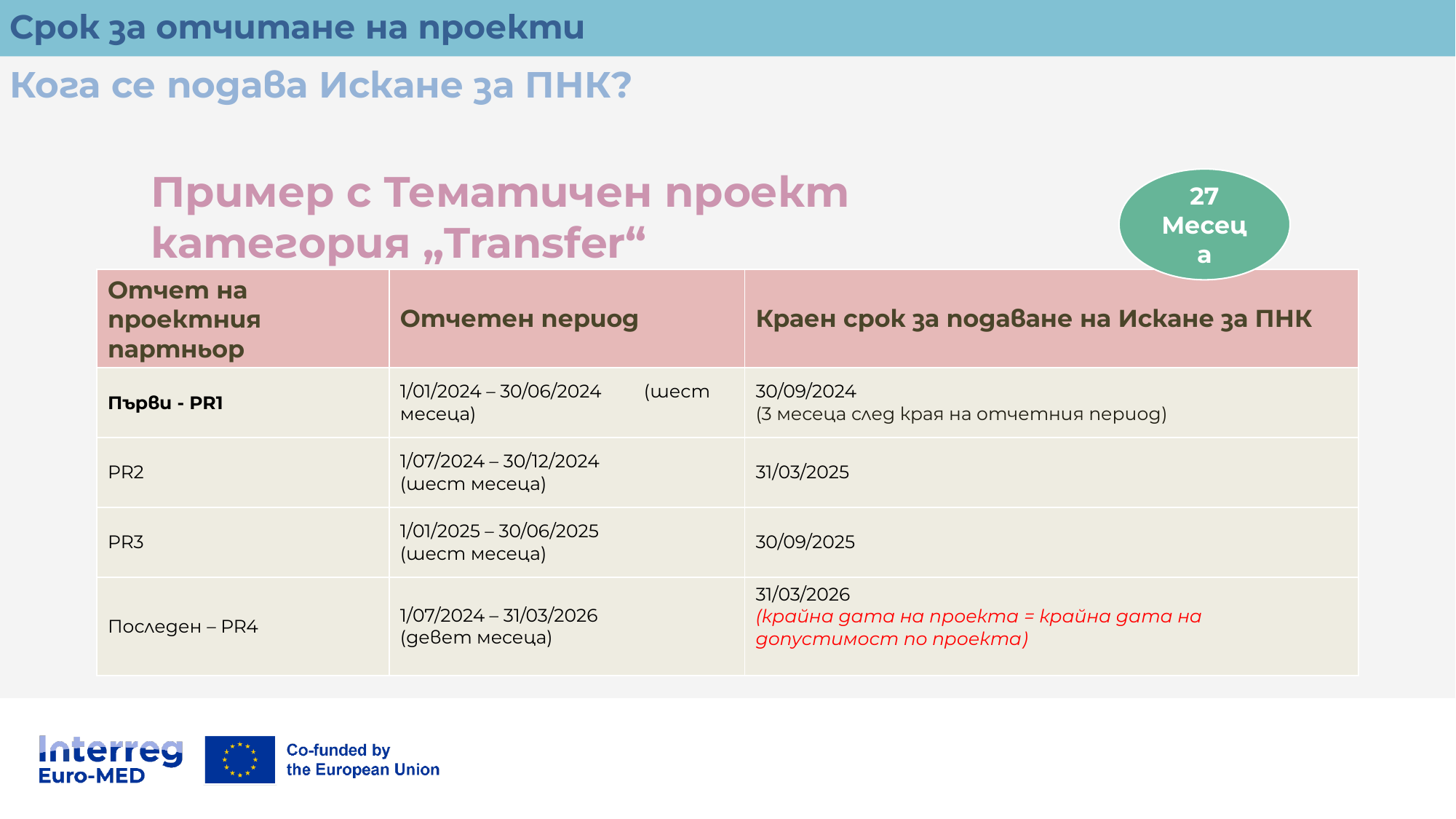

Срок за отчитане на проекти
Кога се подава Искане за ПНК?
Пример с Тематичен проект категория „Transfer“
27 Месеца
| Отчет на проектния партньор | Отчетен период | Краен срок за подаване на Искане за ПНК |
| --- | --- | --- |
| Първи - PR1 | 1/01/2024 – 30/06/2024 (шест месеца) | 30/09/2024 (3 месеца след края на отчетния период) |
| PR2 | 1/07/2024 – 30/12/2024 (шест месеца) | 31/03/2025 |
| PR3 | 1/01/2025 – 30/06/2025 (шест месеца) | 30/09/2025 |
| Последен – PR4 | 1/07/2024 – 31/03/2026 (девет месеца) | 31/03/2026 (крайна дата на проекта = крайна дата на допустимост по проекта) |